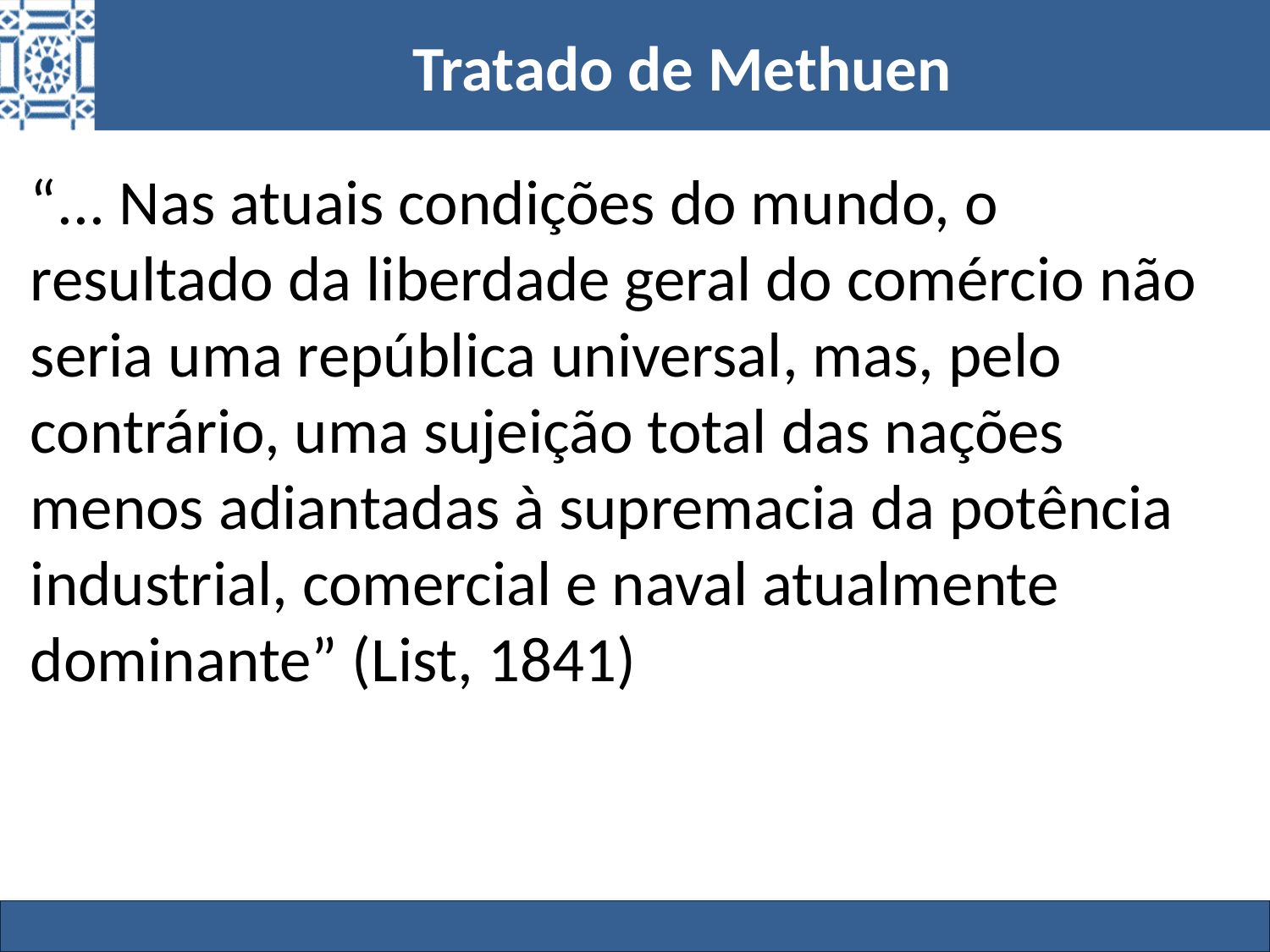

# Tratado de Methuen
“... Nas atuais condições do mundo, o resultado da liberdade geral do comércio não seria uma república universal, mas, pelo contrário, uma sujeição total das nações menos adiantadas à supremacia da potência industrial, comercial e naval atualmente dominante” (List, 1841)